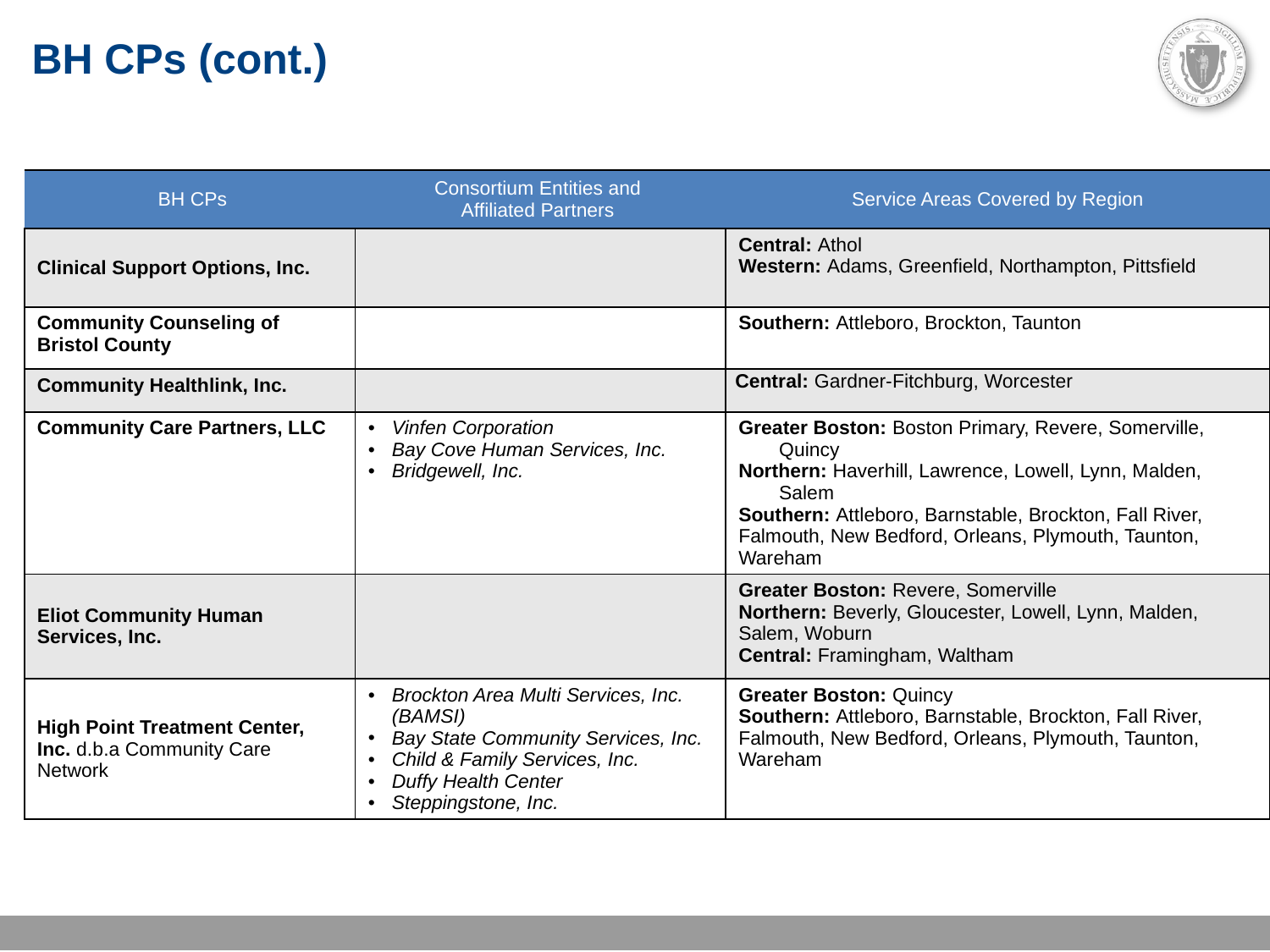

# BH CPs (cont.)
| BH CPs | Consortium Entities and Affiliated Partners | Service Areas Covered by Region |
| --- | --- | --- |
| Clinical Support Options, Inc. |  | Central: Athol Western: Adams, Greenfield, Northampton, Pittsfield |
| Community Counseling of Bristol County |  | Southern: Attleboro, Brockton, Taunton |
| Community Healthlink, Inc. |  | Central: Gardner-Fitchburg, Worcester |
| Community Care Partners, LLC | Vinfen Corporation Bay Cove Human Services, Inc. Bridgewell, Inc. | Greater Boston: Boston Primary, Revere, Somerville, Quincy Northern: Haverhill, Lawrence, Lowell, Lynn, Malden, Salem Southern: Attleboro, Barnstable, Brockton, Fall River, Falmouth, New Bedford, Orleans, Plymouth, Taunton, Wareham |
| Eliot Community Human Services, Inc. |  | Greater Boston: Revere, Somerville Northern: Beverly, Gloucester, Lowell, Lynn, Malden, Salem, Woburn Central: Framingham, Waltham |
| High Point Treatment Center, Inc. d.b.a Community Care Network | Brockton Area Multi Services, Inc. (BAMSI) Bay State Community Services, Inc. Child & Family Services, Inc. Duffy Health Center Steppingstone, Inc. | Greater Boston: Quincy Southern: Attleboro, Barnstable, Brockton, Fall River, Falmouth, New Bedford, Orleans, Plymouth, Taunton, Wareham |